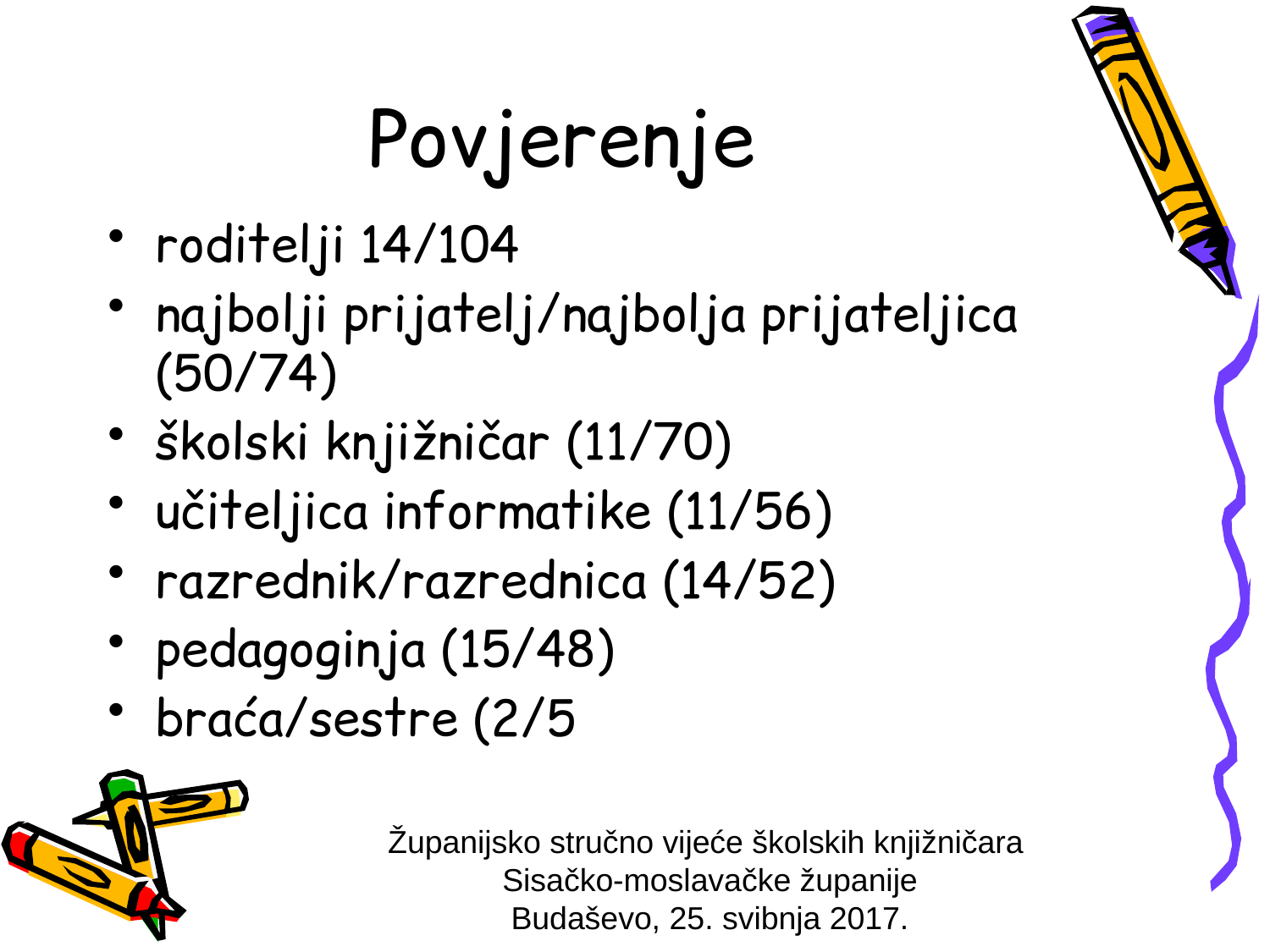

# Povjerenje
roditelji 14/104
najbolji prijatelj/najbolja prijateljica (50/74)
školski knjižničar (11/70)
učiteljica informatike (11/56)
razrednik/razrednica (14/52)
pedagoginja (15/48)
braća/sestre (2/5
Županijsko stručno vijeće školskih knjižničara
Sisačko-moslavačke županije
Budaševo, 25. svibnja 2017.